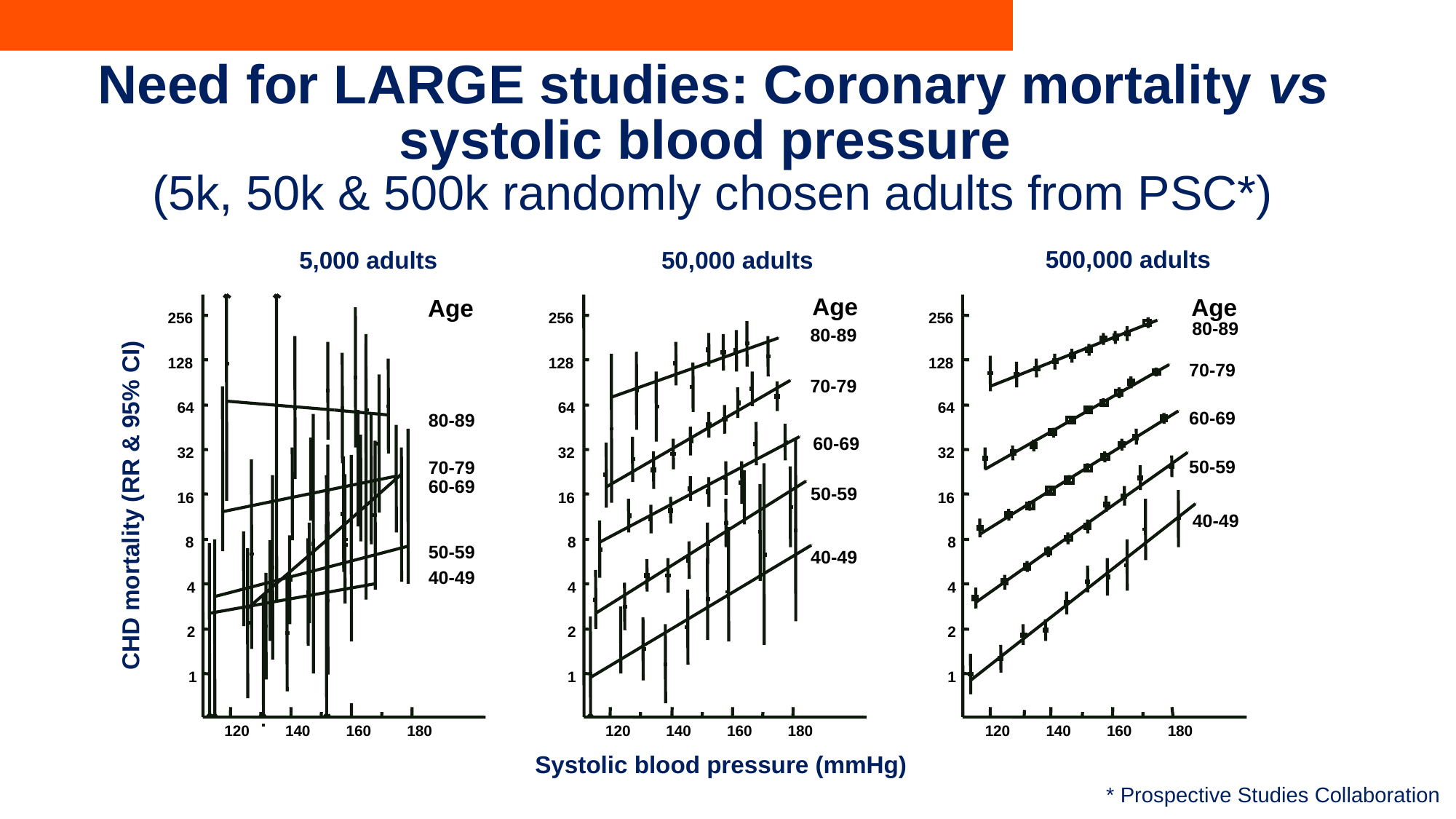

# Need for LARGE studies: Coronary mortality vs systolic blood pressure (5k, 50k & 500k randomly chosen adults from PSC*)
 500,000 adults
Age

256

80-89

128

70-79

64

60-69

32

50-59

16

40-49

8

4

2

1

120
140
160
180
    5,000 adults
Age

256

128

64

80-89

32

70-79

60-69

16

8

50-59

40-49

4

2

1

120
140
160
180

Systolic blood pressure (mmHg)
   50,000 adults
Age

256

80-89

128

70-79

64

60-69

32

50-59

16

8

40-49

4

2

1

120
140
160
180
CHD mortality (RR & 95% CI)
* Prospective Studies Collaboration